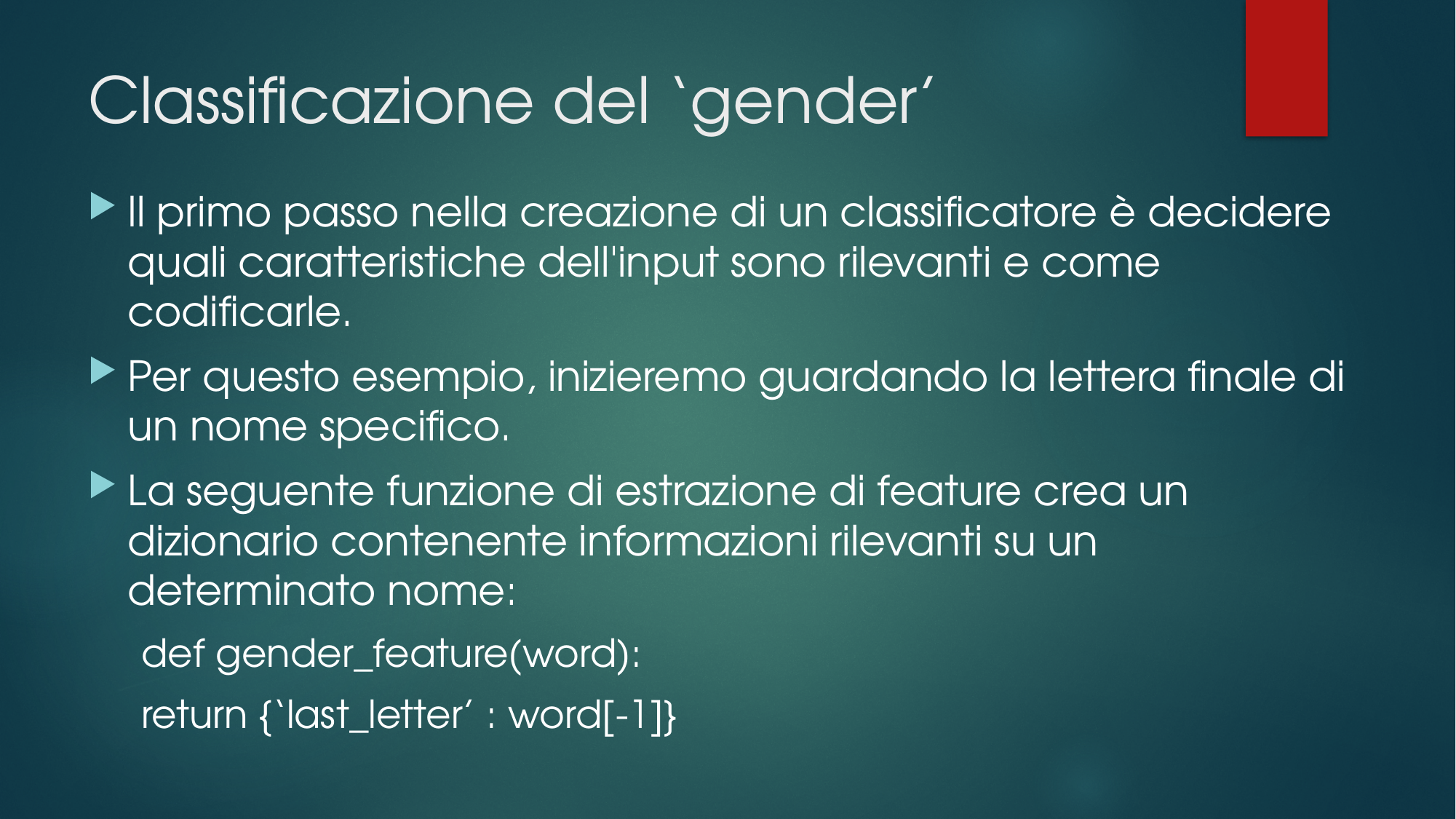

# Classificazione del ‘gender’
Il primo passo nella creazione di un classificatore è decidere quali caratteristiche dell'input sono rilevanti e come codificarle.
Per questo esempio, inizieremo guardando la lettera finale di un nome specifico.
La seguente funzione di estrazione di feature crea un dizionario contenente informazioni rilevanti su un determinato nome:
def gender_feature(word):
	return {‘last_letter’ : word[-1]}